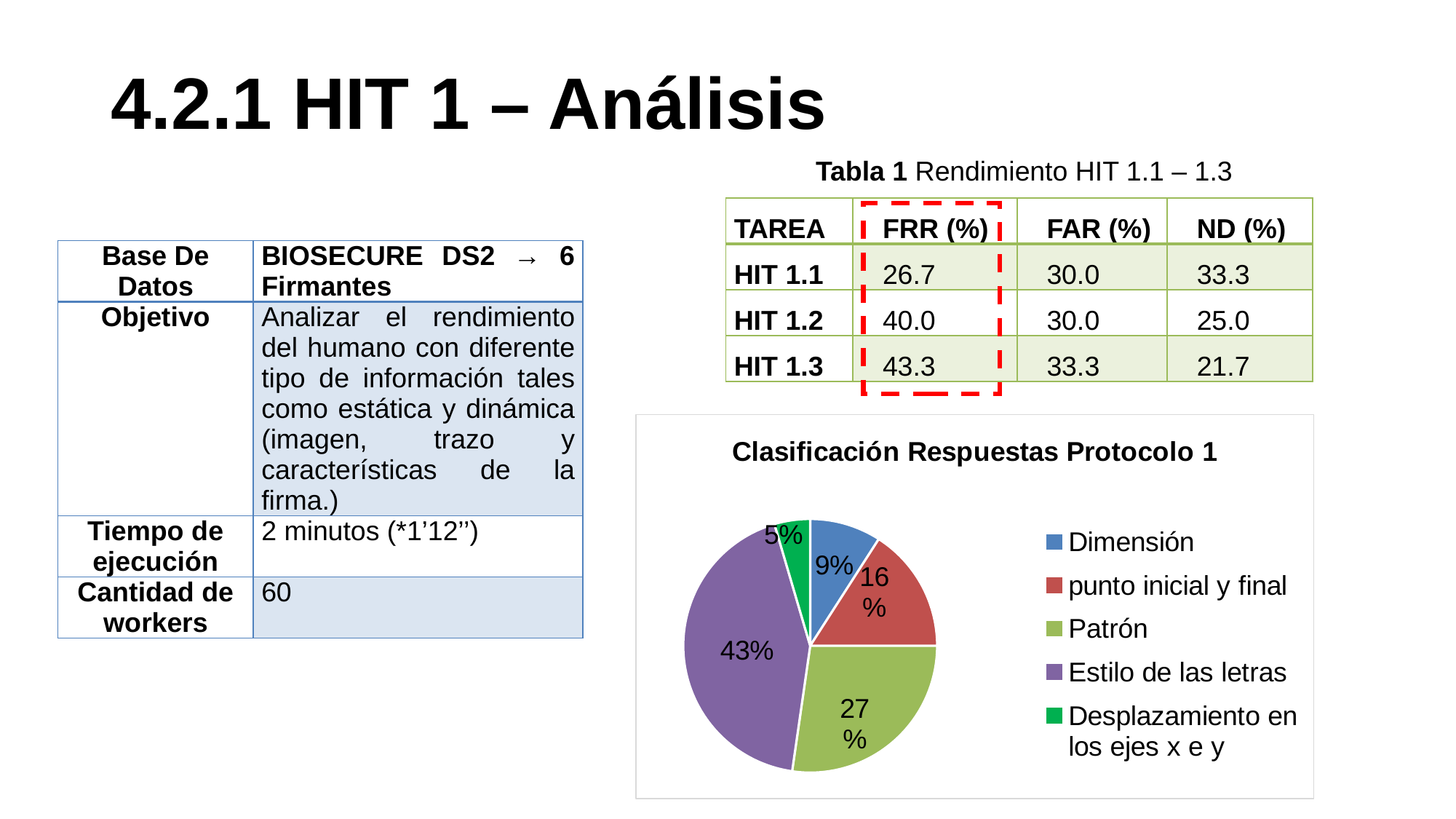

# 4.2.1 HIT 1 – Análisis
Tabla 1 Rendimiento HIT 1.1 – 1.3
| Tarea | FRR (%) | FAR (%) | ND (%) |
| --- | --- | --- | --- |
| HIT 1.1 | 26.7 | 30.0 | 33.3 |
| HIT 1.2 | 40.0 | 30.0 | 25.0 |
| HIT 1.3 | 43.3 | 33.3 | 21.7 |

| Base De Datos | BIOSECURE DS2 → 6 Firmantes |
| --- | --- |
| Objetivo | Analizar el rendimiento del humano con diferente tipo de información tales como estática y dinámica (imagen, trazo y características de la firma.) |
| Tiempo de ejecución | 2 minutos (\*1’12’’) |
| Cantidad de workers | 60 |

### Chart: Clasificación Respuestas Protocolo 1

| Category |  |
|---|---|
| Dimensión | 4.0 |
| punto inicial y final | 7.0 |
| Patrón | 12.0 |
| Estilo de las letras | 19.0 |
| Desplazamiento en los ejes x e y | 2.0 |